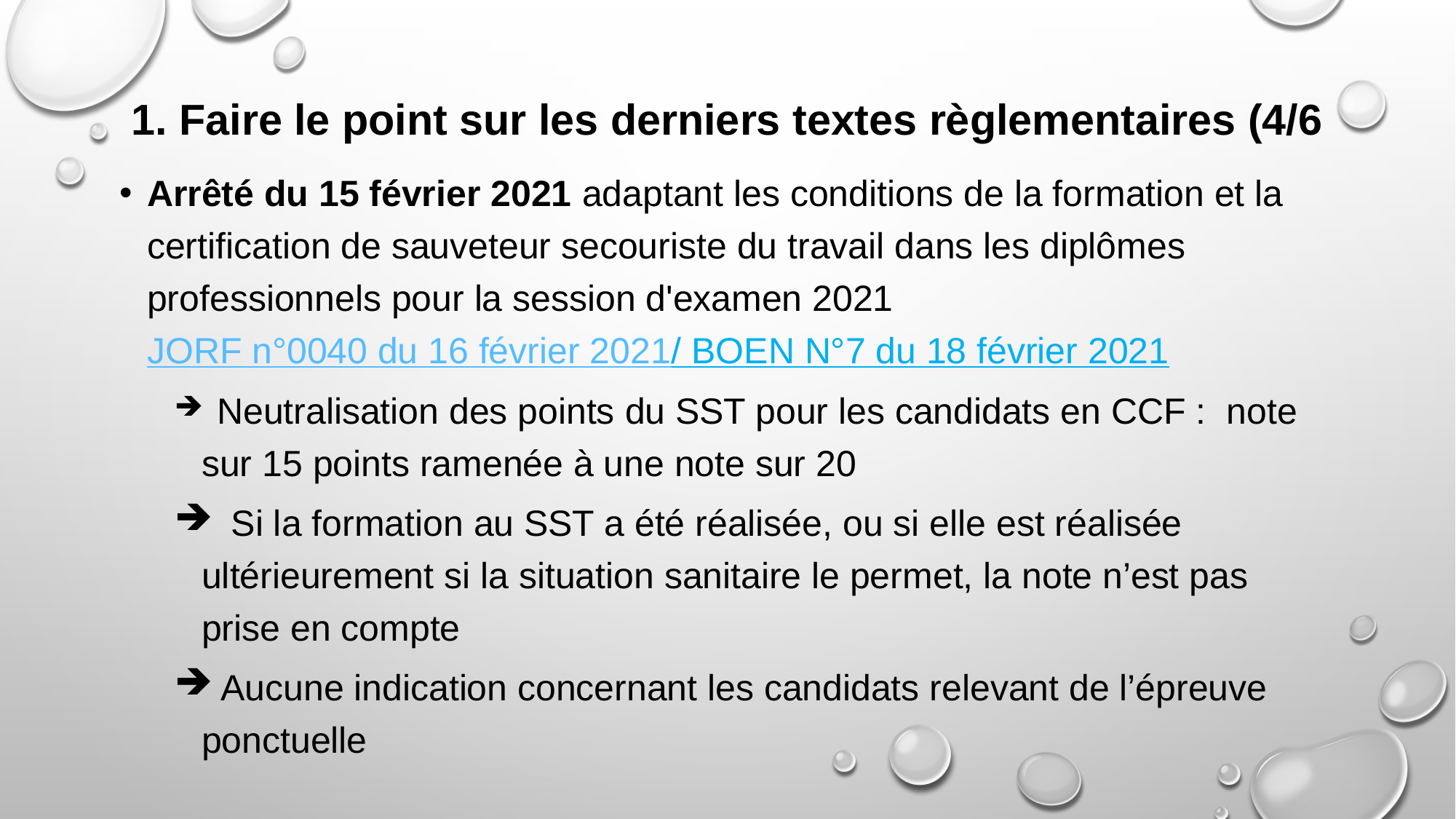

# 1. Faire le point sur les derniers textes règlementaires (4/6
Arrêté du 15 février 2021 adaptant les conditions de la formation et la certification de sauveteur secouriste du travail dans les diplômes professionnels pour la session d'examen 2021 JORF n°0040 du 16 février 2021/ BOEN N°7 du 18 février 2021
  Neutralisation des points du SST pour les candidats en CCF :  note sur 15 points ramenée à une note sur 20
  Si la formation au SST a été réalisée, ou si elle est réalisée ultérieurement si la situation sanitaire le permet, la note n’est pas prise en compte
 Aucune indication concernant les candidats relevant de l’épreuve ponctuelle